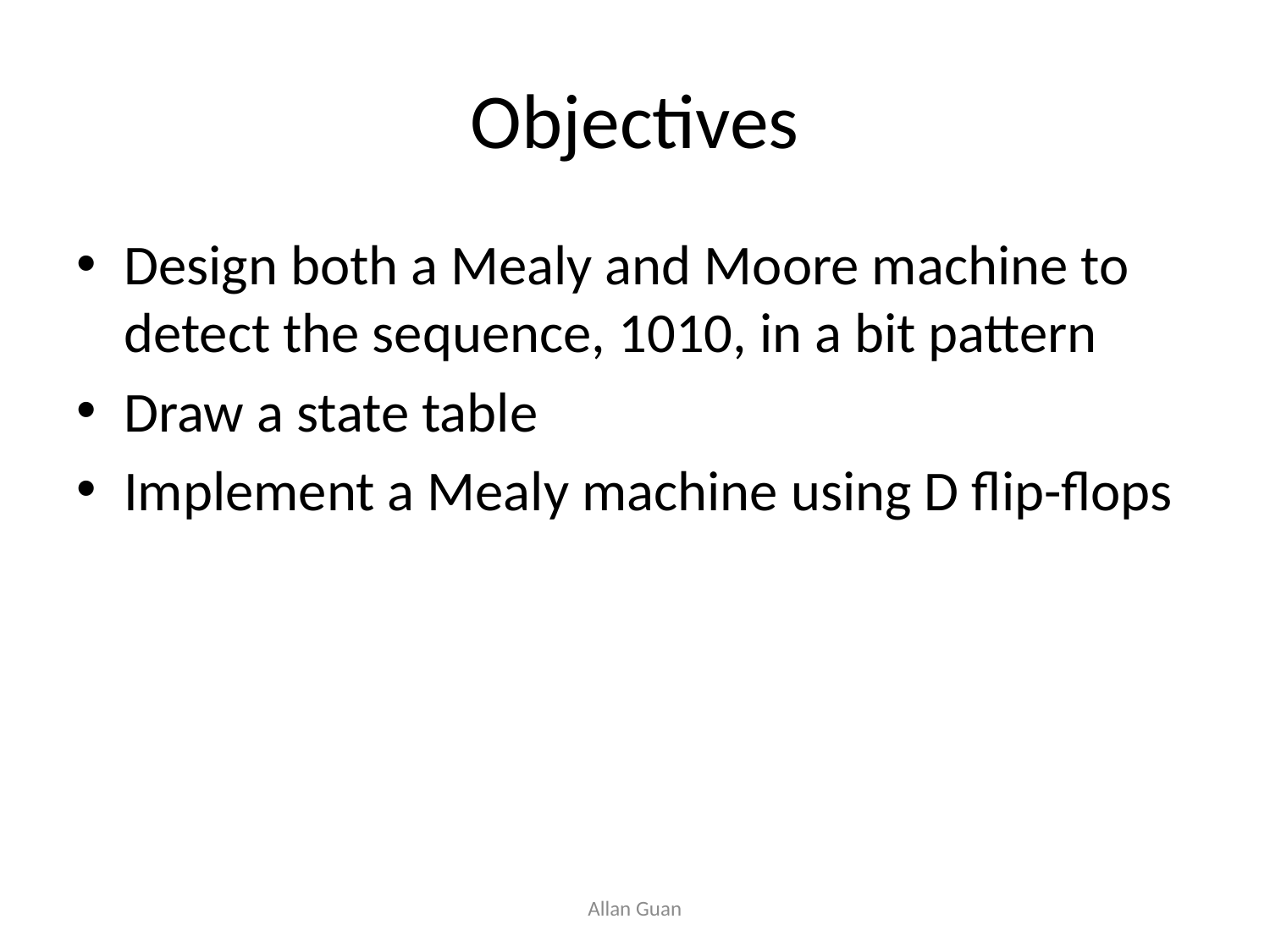

# Objectives
Design both a Mealy and Moore machine to detect the sequence, 1010, in a bit pattern
Draw a state table
Implement a Mealy machine using D flip-flops
Allan Guan